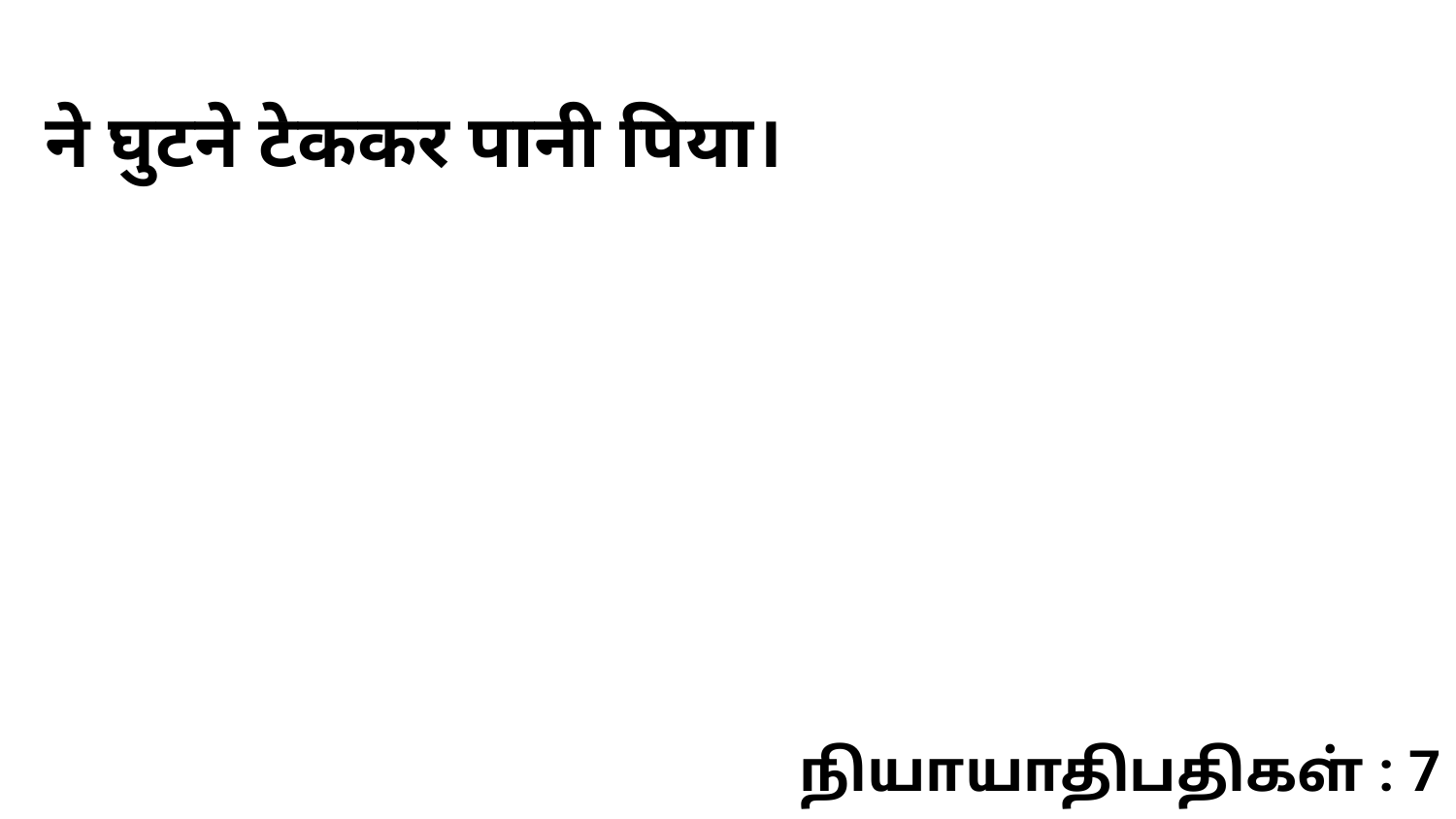

ने घुटने टेककर पानी पिया।
நியாயாதிபதிகள் : 7